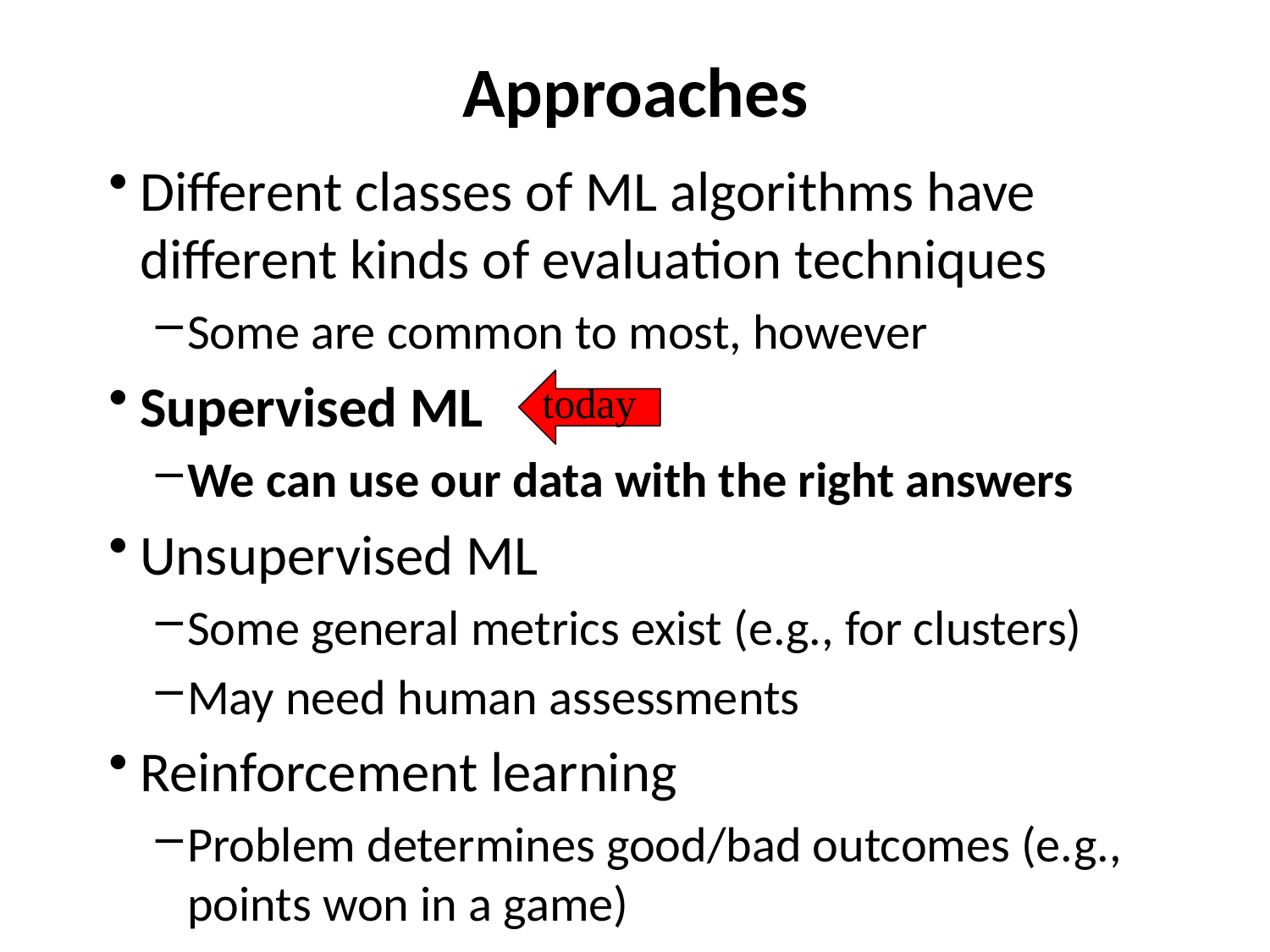

# Approaches
Different classes of ML algorithms have different kinds of evaluation techniques
Some are common to most, however
Supervised ML
We can use our data with the right answers
Unsupervised ML
Some general metrics exist (e.g., for clusters)
May need human assessments
Reinforcement learning
Problem determines good/bad outcomes (e.g., points won in a game)

today